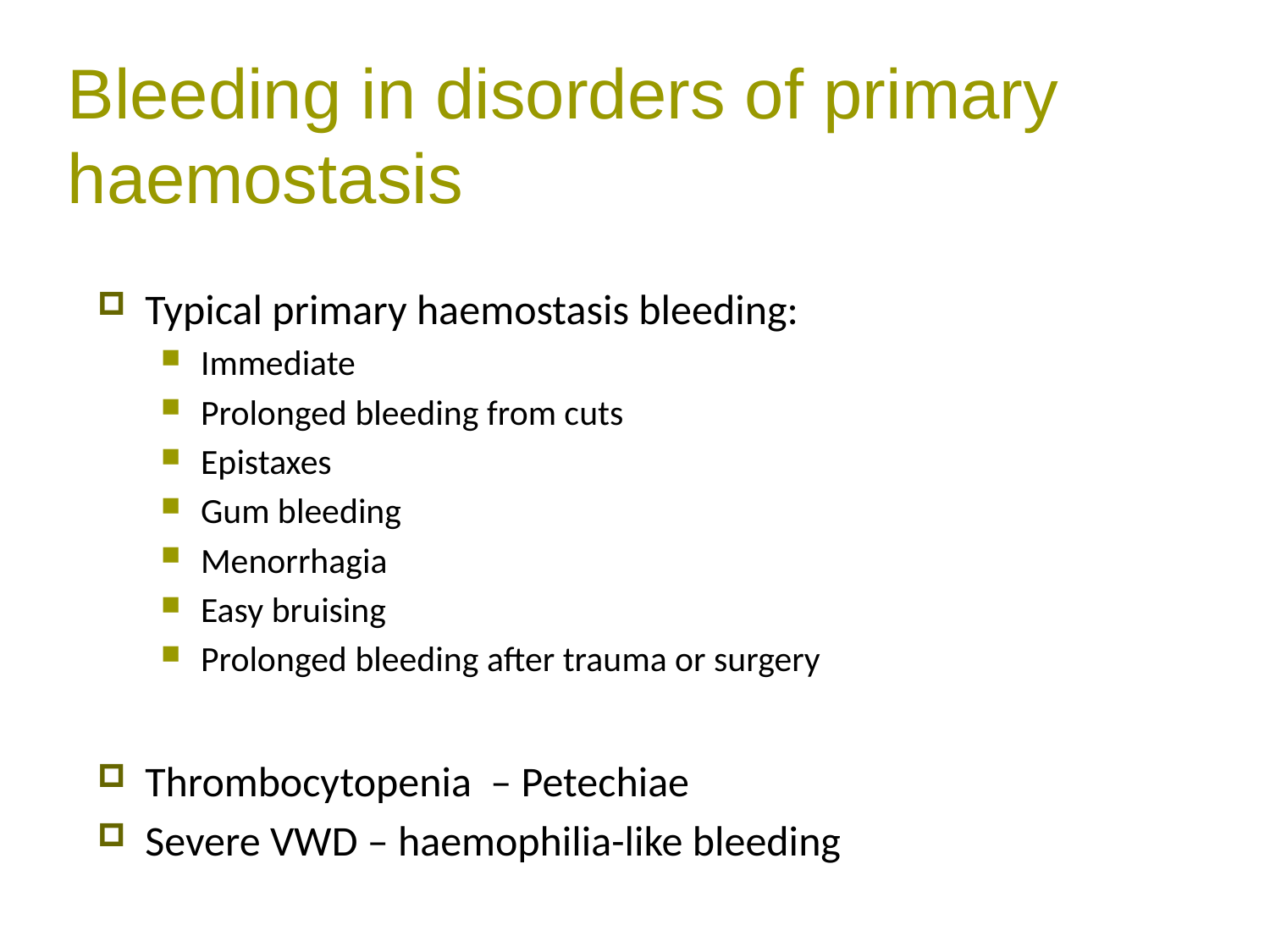

# Bleeding in disorders of primary haemostasis
Typical primary haemostasis bleeding:
Immediate
Prolonged bleeding from cuts
Epistaxes
Gum bleeding
Menorrhagia
Easy bruising
Prolonged bleeding after trauma or surgery

Thrombocytopenia  – Petechiae
Severe VWD – haemophilia-like bleeding